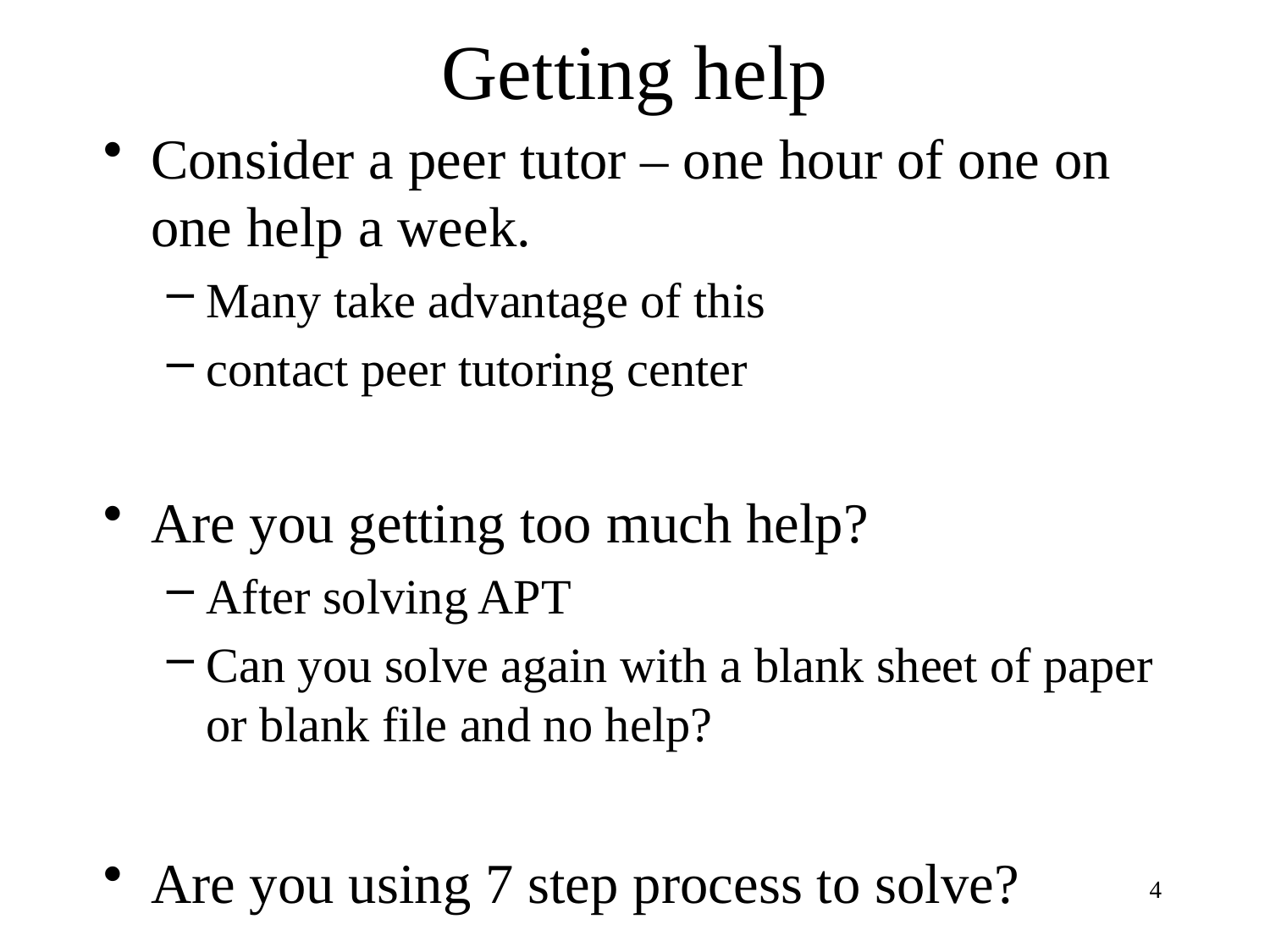

# Getting help
Consider a peer tutor – one hour of one on one help a week.
Many take advantage of this
contact peer tutoring center

Are you getting too much help?
After solving APT
Can you solve again with a blank sheet of paper or blank file and no help?

Are you using 7 step process to solve?
4